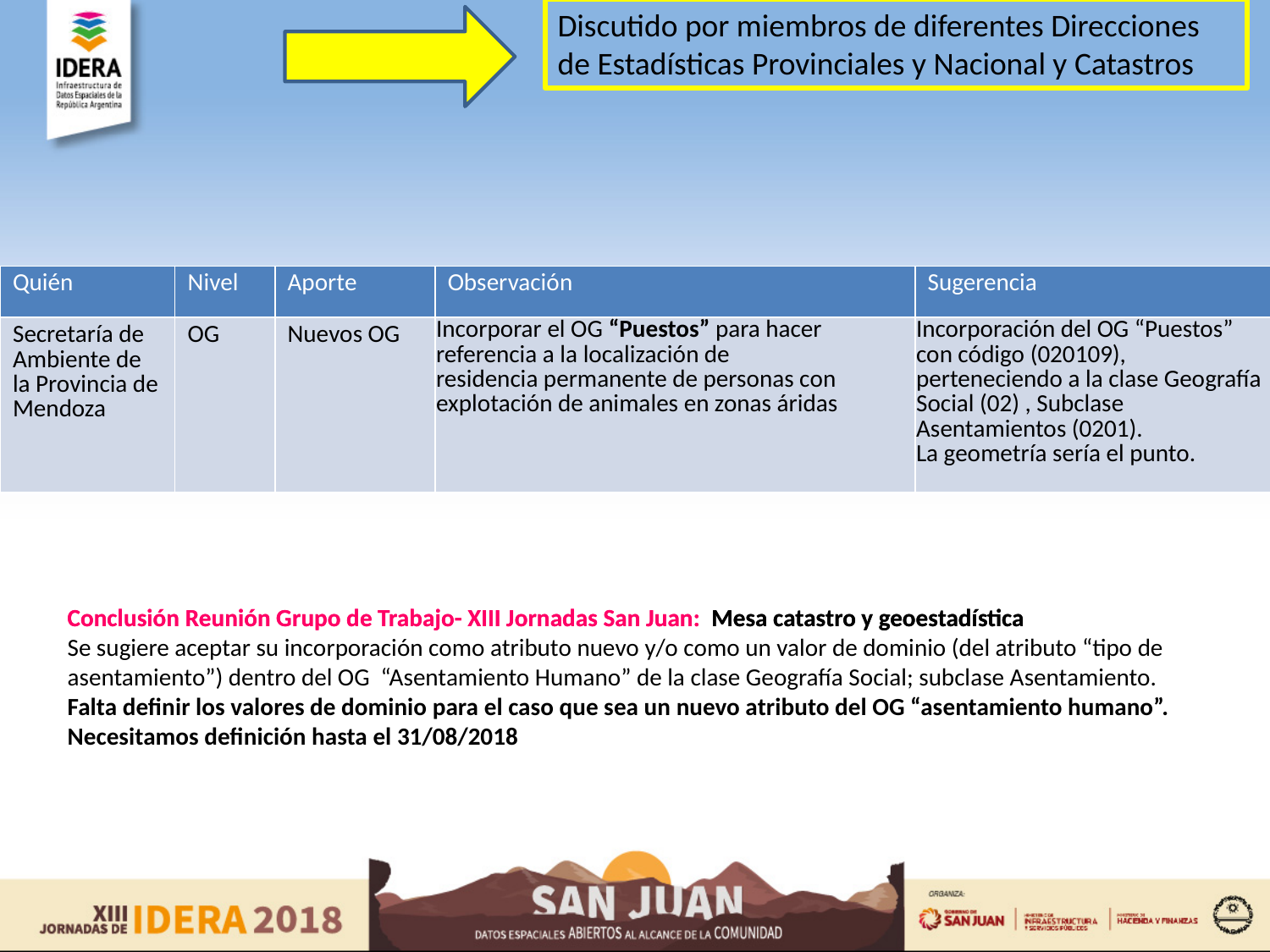

Discutido por miembros de diferentes Direcciones de Estadísticas Provinciales y Nacional y Catastros

| Quién | Nivel | Aporte | Observación | Sugerencia |
| --- | --- | --- | --- | --- |
| Secretaría de Ambiente de la Provincia de Mendoza | OG | Nuevos OG | Incorporar el OG “Puestos” para hacer referencia a la localización de residencia permanente de personas con explotación de animales en zonas áridas | Incorporación del OG “Puestos” con código (020109), perteneciendo a la clase Geografía Social (02) , Subclase Asentamientos (0201). La geometría sería el punto. |
Conclusión Reunión Grupo de Trabajo- XIII Jornadas San Juan:  Mesa catastro y geoestadística

Conclusión Reunión Grupo de Trabajo- XIII Jornadas San Juan:  Mesa catastro y geoestadística
Se sugiere aceptar su incorporación como atributo nuevo y/o como un valor de dominio (del atributo “tipo de asentamiento”) dentro del OG  “Asentamiento Humano” de la clase Geografía Social; subclase Asentamiento.
Falta definir los valores de dominio para el caso que sea un nuevo atributo del OG “asentamiento humano”. Necesitamos definición hasta el 31/08/2018